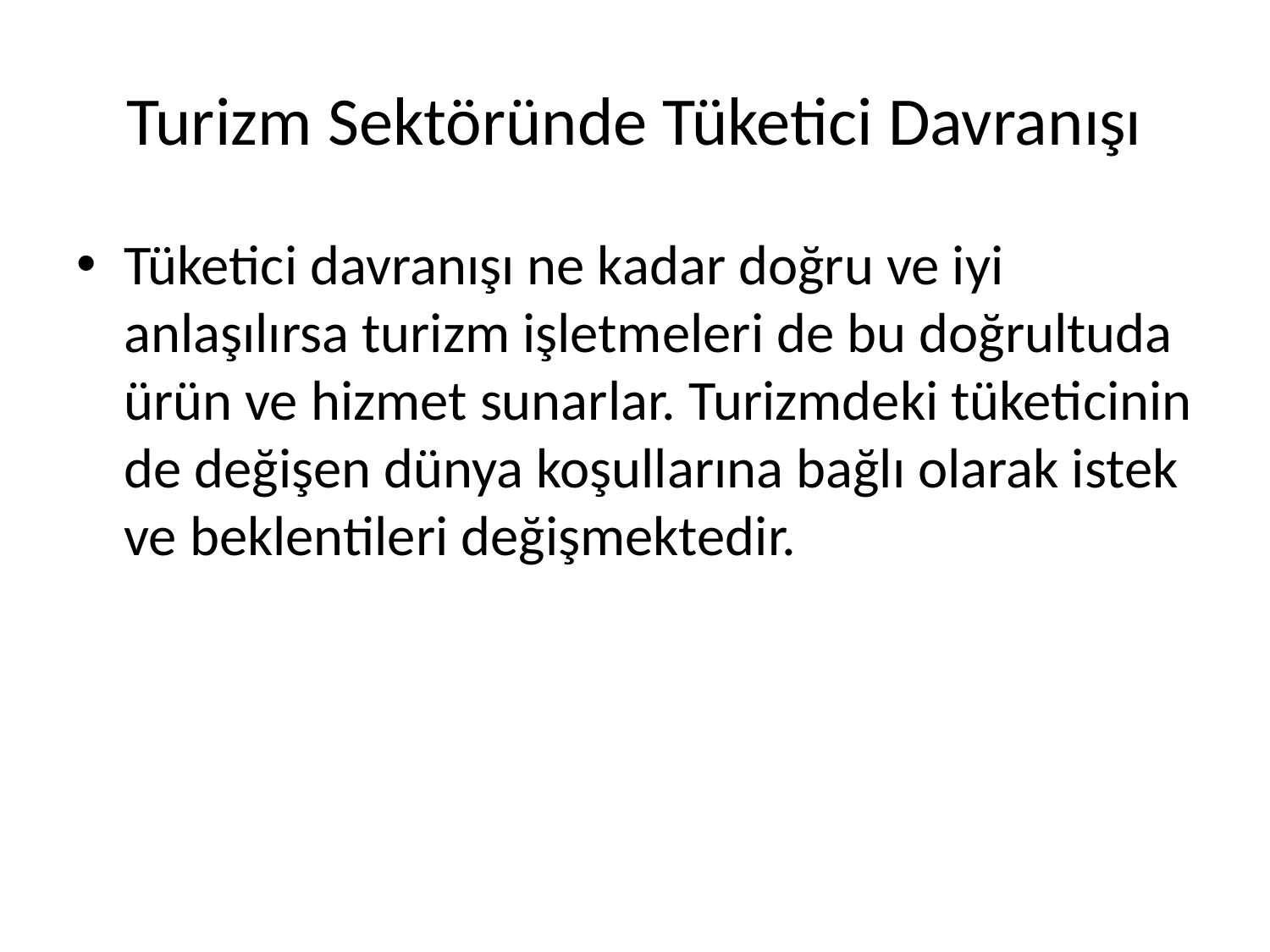

# Turizm Sektöründe Tüketici Davranışı
Tüketici davranışı ne kadar doğru ve iyi anlaşılırsa turizm işletmeleri de bu doğrultuda ürün ve hizmet sunarlar. Turizmdeki tüketicinin de değişen dünya koşullarına bağlı olarak istek ve beklentileri değişmektedir.